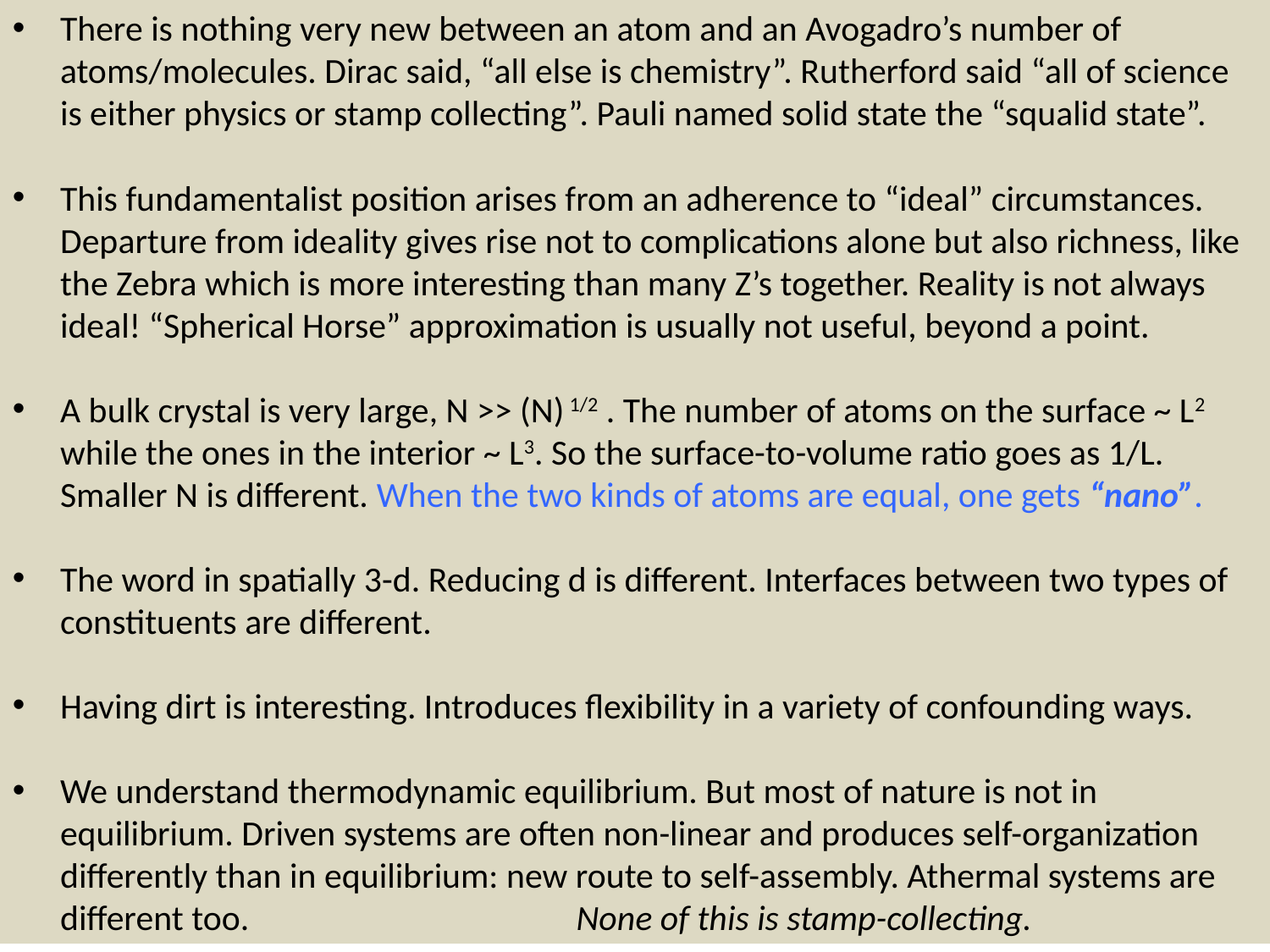

There is nothing very new between an atom and an Avogadro’s number of atoms/molecules. Dirac said, “all else is chemistry”. Rutherford said “all of science is either physics or stamp collecting”. Pauli named solid state the “squalid state”.

This fundamentalist position arises from an adherence to “ideal” circumstances. Departure from ideality gives rise not to complications alone but also richness, like the Zebra which is more interesting than many Z’s together. Reality is not always ideal! “Spherical Horse” approximation is usually not useful, beyond a point.

A bulk crystal is very large, N >> (N) 1/2 . The number of atoms on the surface ~ L2 while the ones in the interior ~ L3. So the surface-to-volume ratio goes as 1/L. Smaller N is different. When the two kinds of atoms are equal, one gets “nano”.

The word in spatially 3-d. Reducing d is different. Interfaces between two types of constituents are different.

Having dirt is interesting. Introduces flexibility in a variety of confounding ways.

We understand thermodynamic equilibrium. But most of nature is not in equilibrium. Driven systems are often non-linear and produces self-organization differently than in equilibrium: new route to self-assembly. Athermal systems are different too.			 None of this is stamp-collecting.